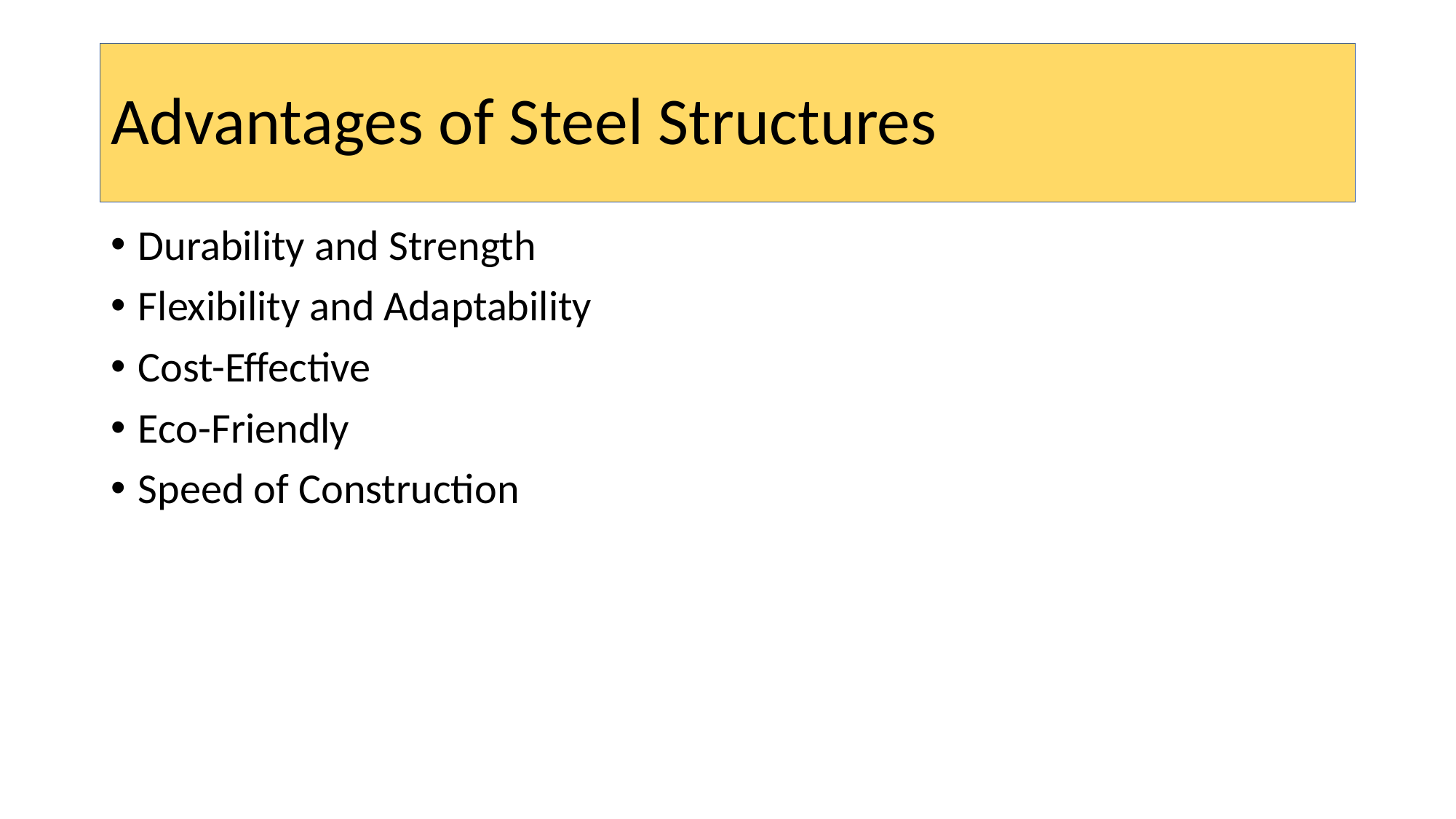

# Advantages of Steel Structures
Durability and Strength
Flexibility and Adaptability
Cost-Effective
Eco-Friendly
Speed of Construction